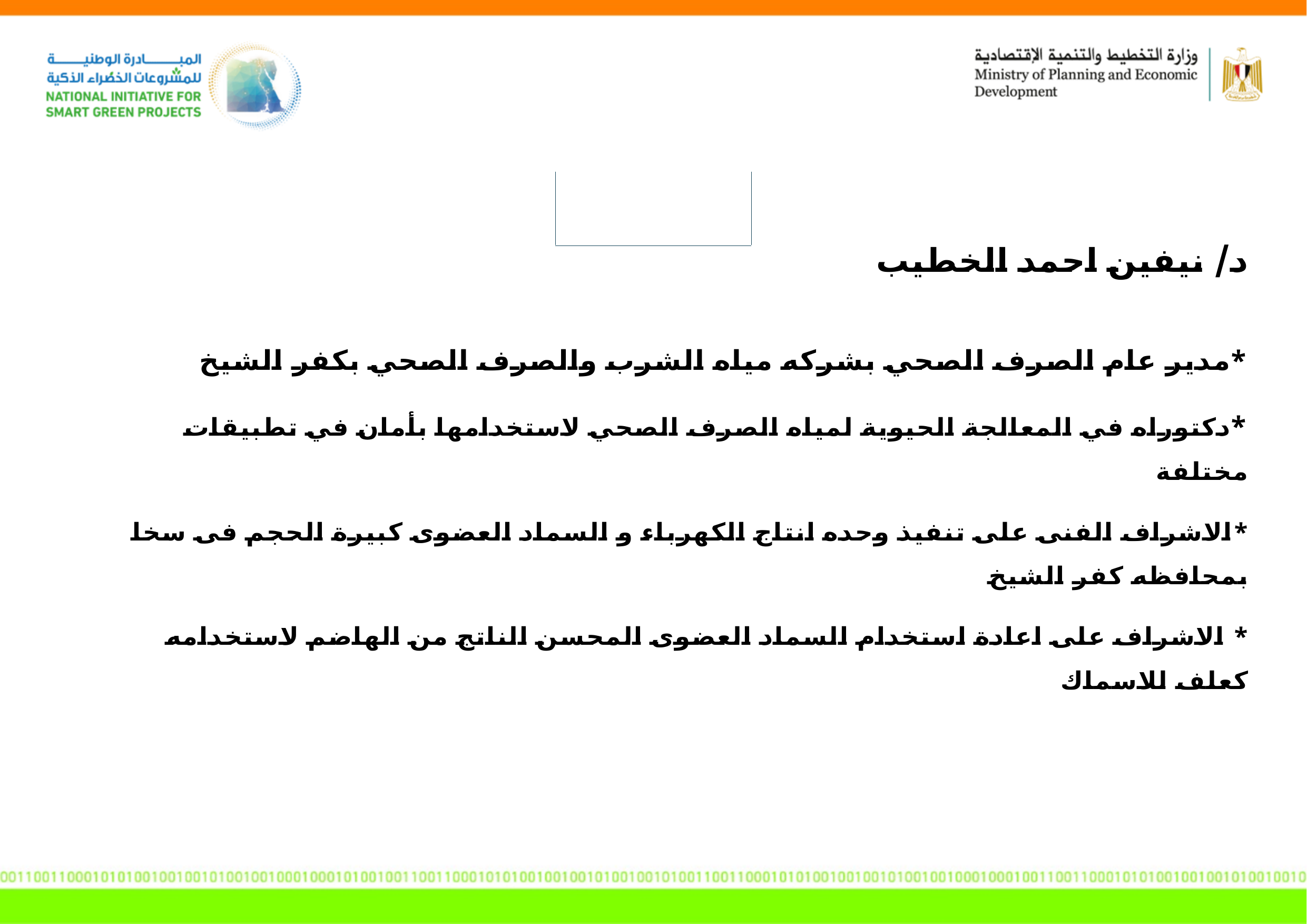

د/ نيفين احمد الخطيب
*مدير عام الصرف الصحي بشركه مياه الشرب والصرف الصحي بكفر الشيخ
*دكتوراه في المعالجة الحيوية لمياه الصرف الصحي لاستخدامها بأمان في تطبيقات مختلفة
*الاشراف الفنى على تنفيذ وحده انتاج الكهرباء و السماد العضوى كبيرة الحجم فى سخا بمحافظه كفر الشيخ
* الاشراف على اعادة استخدام السماد العضوى المحسن الناتج من الهاضم لاستخدامه كعلف للاسماك

# نموذج لعرض على مستوى المحافظات